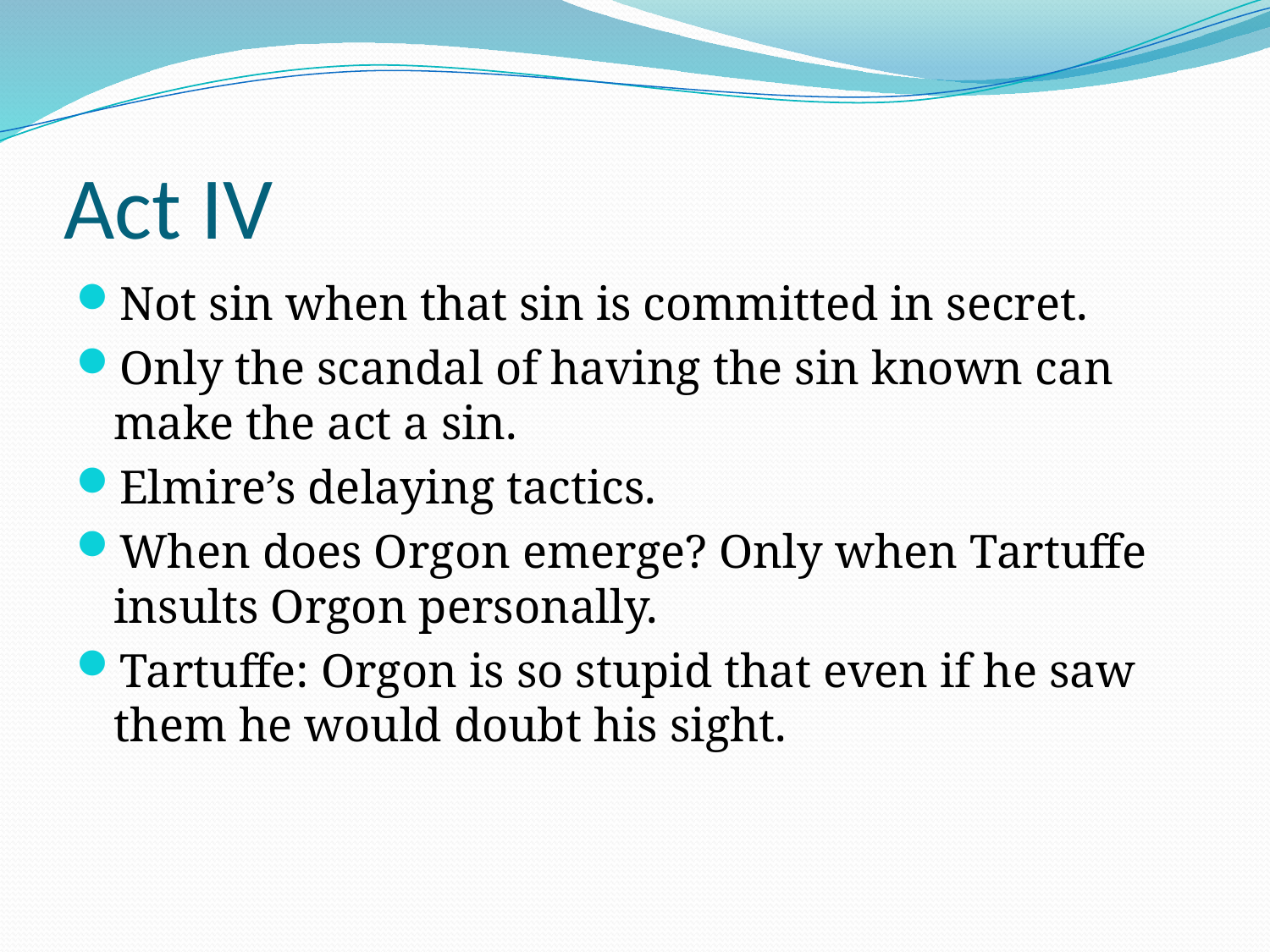

# Act IV
Not sin when that sin is committed in secret.
Only the scandal of having the sin known can make the act a sin.
Elmire’s delaying tactics.
When does Orgon emerge? Only when Tartuffe insults Orgon personally.
Tartuffe: Orgon is so stupid that even if he saw them he would doubt his sight.